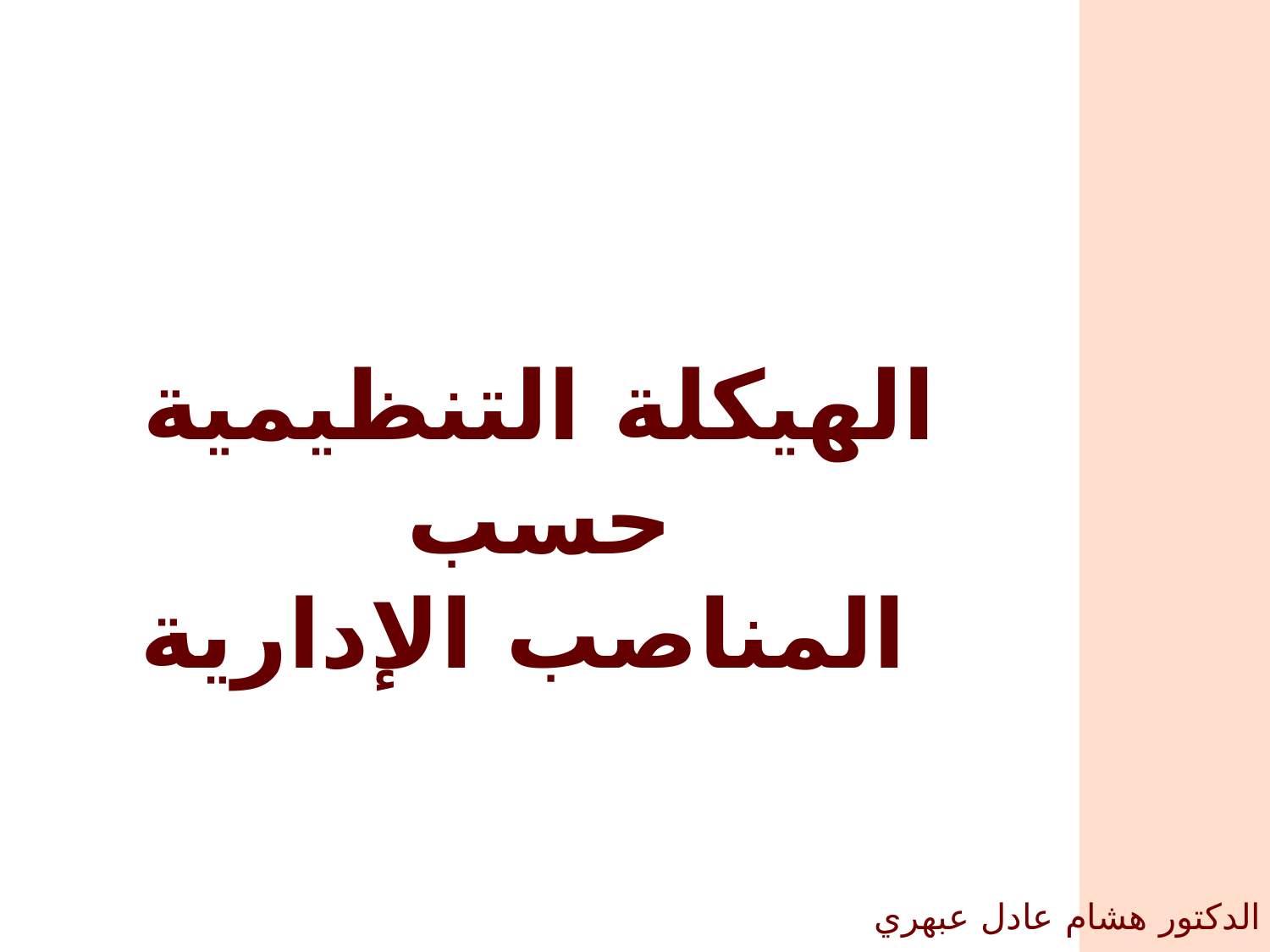

الهيكلة التنظيمية حسب
 المناصب الإدارية
الدكتور هشام عادل عبهري